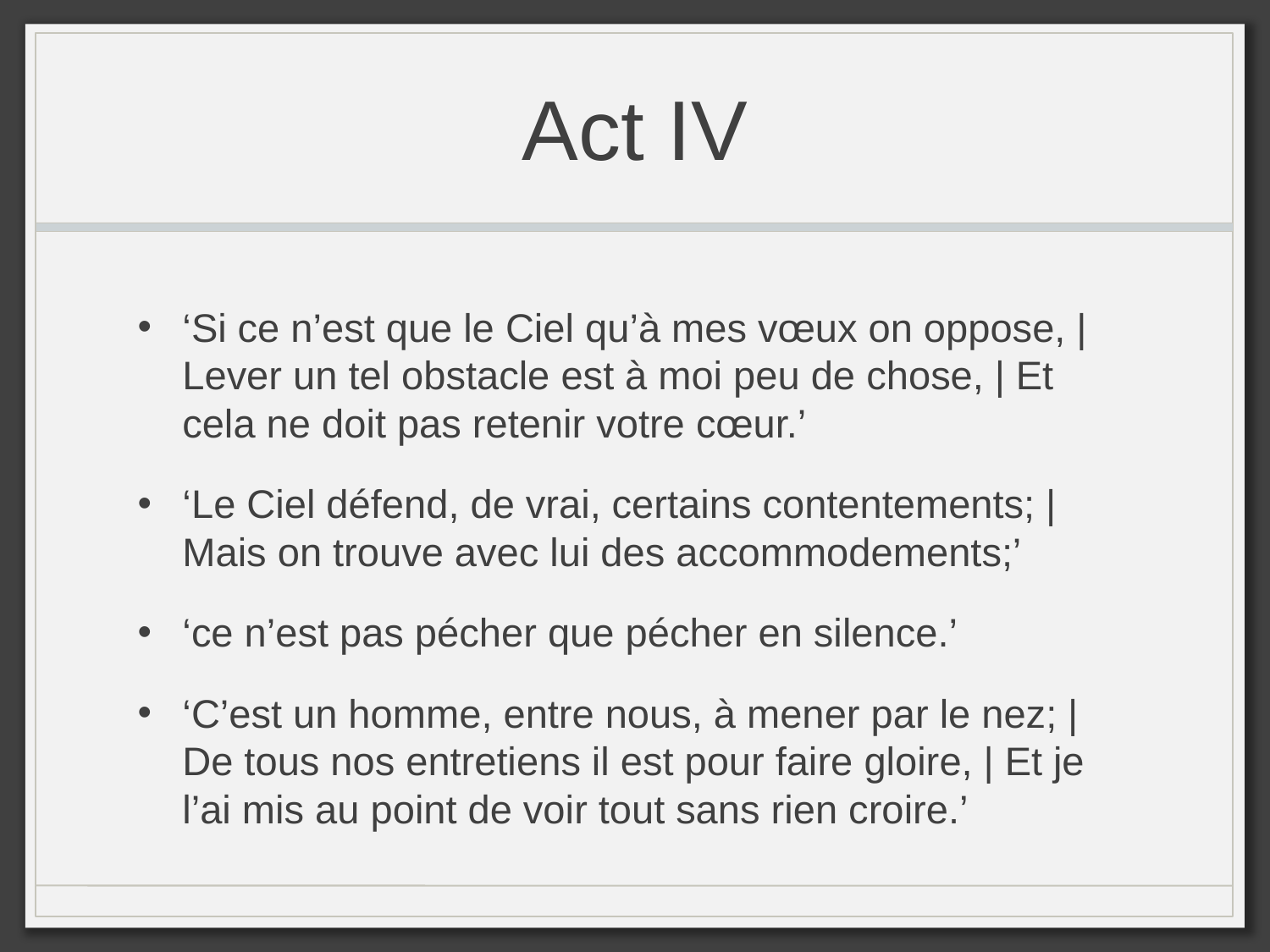

# Act IV
‘Si ce n’est que le Ciel qu’à mes vœux on oppose, | Lever un tel obstacle est à moi peu de chose, | Et cela ne doit pas retenir votre cœur.’
‘Le Ciel défend, de vrai, certains contentements; | Mais on trouve avec lui des accommodements;’
‘ce n’est pas pécher que pécher en silence.’
‘C’est un homme, entre nous, à mener par le nez; | De tous nos entretiens il est pour faire gloire, | Et je l’ai mis au point de voir tout sans rien croire.’